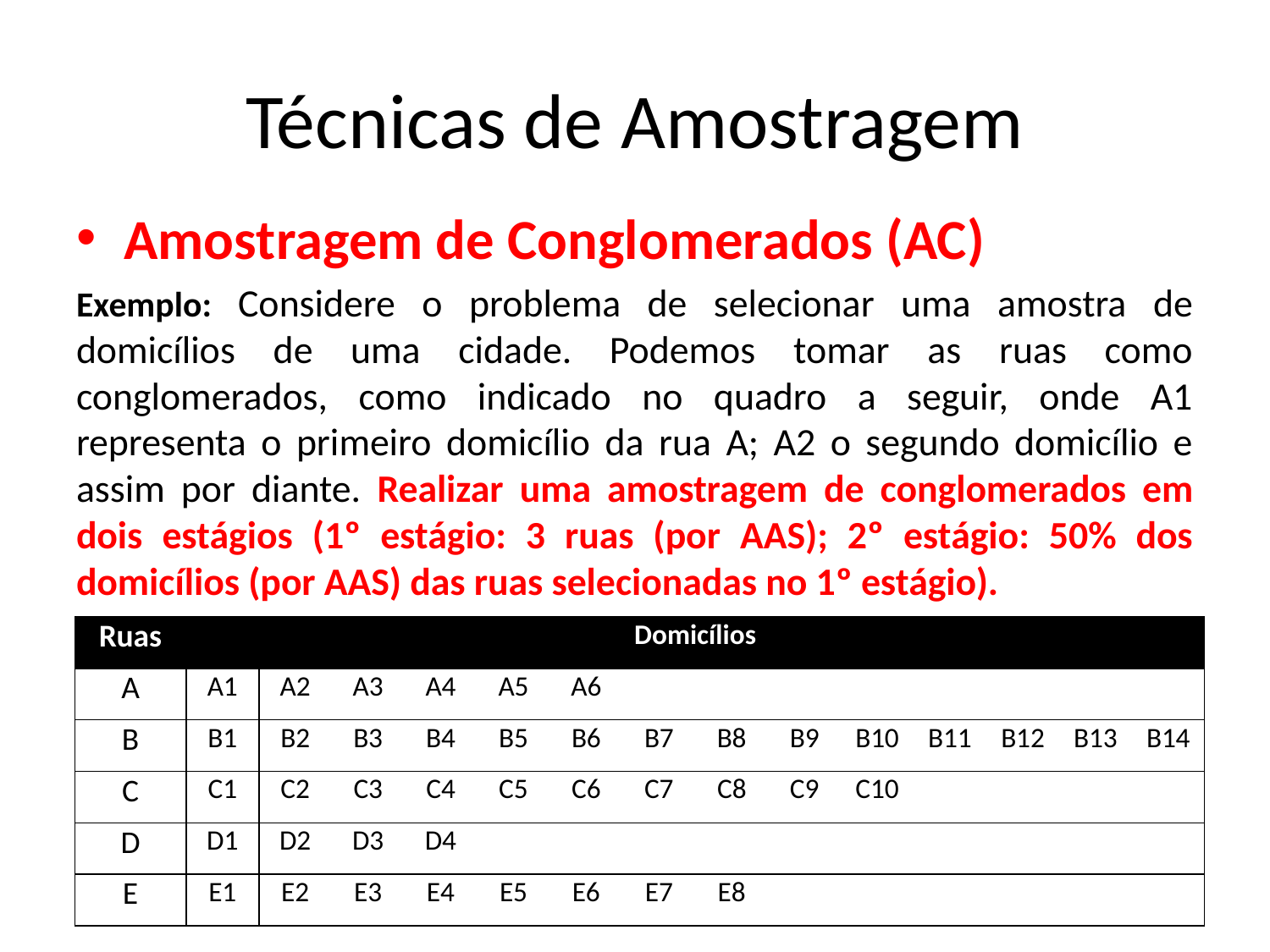

# Técnicas de Amostragem
Amostragem de Conglomerados (AC)
Exemplo: Considere o problema de selecionar uma amostra de domicílios de uma cidade. Podemos tomar as ruas como conglomerados, como indicado no quadro a seguir, onde A1 representa o primeiro domicílio da rua A; A2 o segundo domicílio e assim por diante. Realizar uma amostragem de conglomerados em dois estágios (1º estágio: 3 ruas (por AAS); 2º estágio: 50% dos domicílios (por AAS) das ruas selecionadas no 1º estágio).
| Ruas | Domicílios |  |  |  |  |  |  |  |  |  |  |  |  |  |
| --- | --- | --- | --- | --- | --- | --- | --- | --- | --- | --- | --- | --- | --- | --- |
| A | A1 | A2 | A3 | A4 | A5 | A6 |  |  |  |  |  |  |  |  |
| B | B1 | B2 | B3 | B4 | B5 | B6 | B7 | B8 | B9 | B10 | B11 | B12 | B13 | B14 |
| C | C1 | C2 | C3 | C4 | C5 | C6 | C7 | C8 | C9 | C10 |  |  |  |  |
| D | D1 | D2 | D3 | D4 |  |  |  |  |  |  |  |  |  |  |
| E | E1 | E2 | E3 | E4 | E5 | E6 | E7 | E8 |  |  |  |  |  |  |